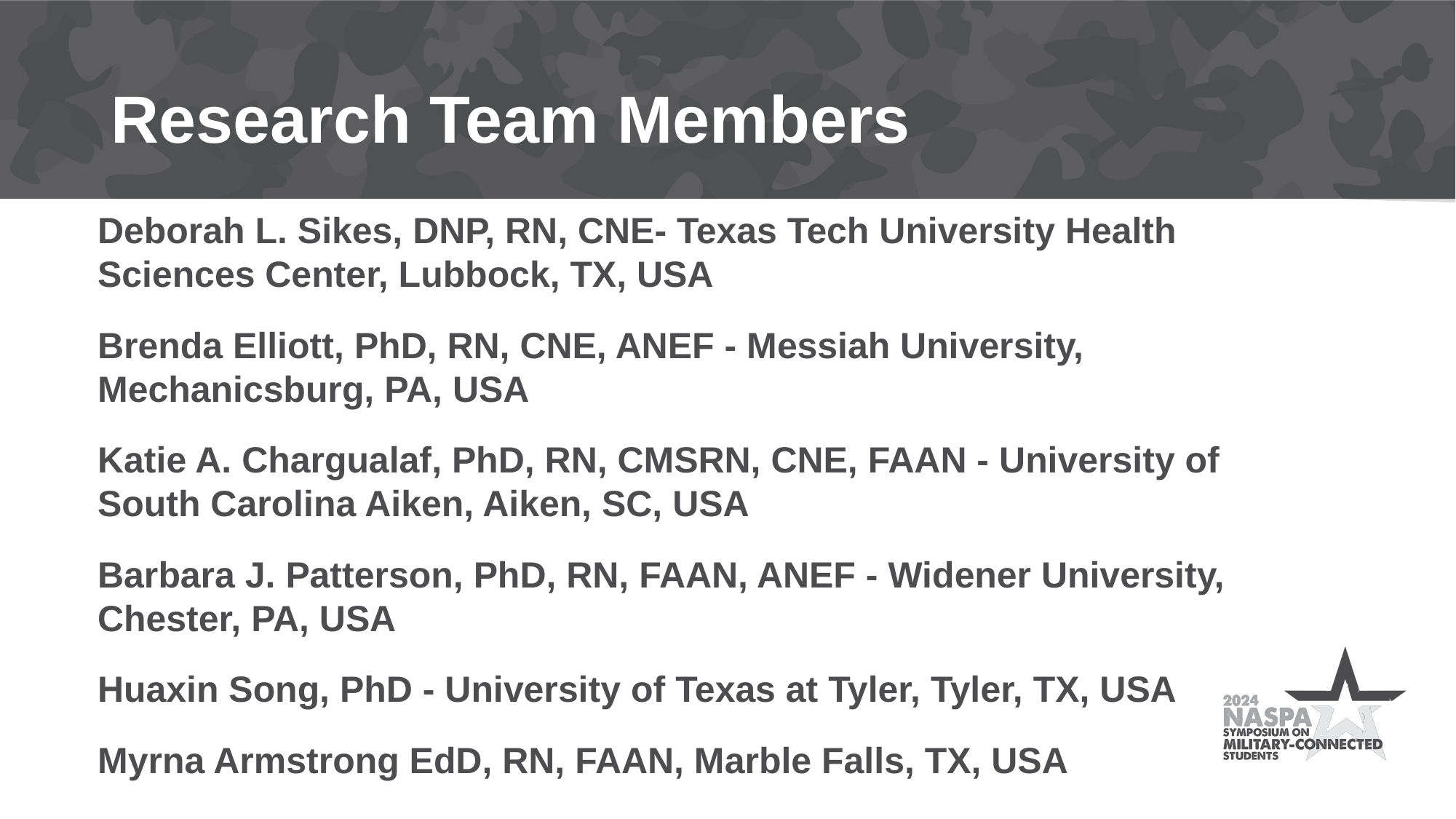

# Research Team Members
Deborah L. Sikes, DNP, RN, CNE- Texas Tech University Health Sciences Center, Lubbock, TX, USA
Brenda Elliott, PhD, RN, CNE, ANEF - Messiah University, Mechanicsburg, PA, USA
Katie A. Chargualaf, PhD, RN, CMSRN, CNE, FAAN - University of South Carolina Aiken, Aiken, SC, USA
Barbara J. Patterson, PhD, RN, FAAN, ANEF - Widener University, Chester, PA, USA
Huaxin Song, PhD - University of Texas at Tyler, Tyler, TX, USA
Myrna Armstrong EdD, RN, FAAN, Marble Falls, TX, USA